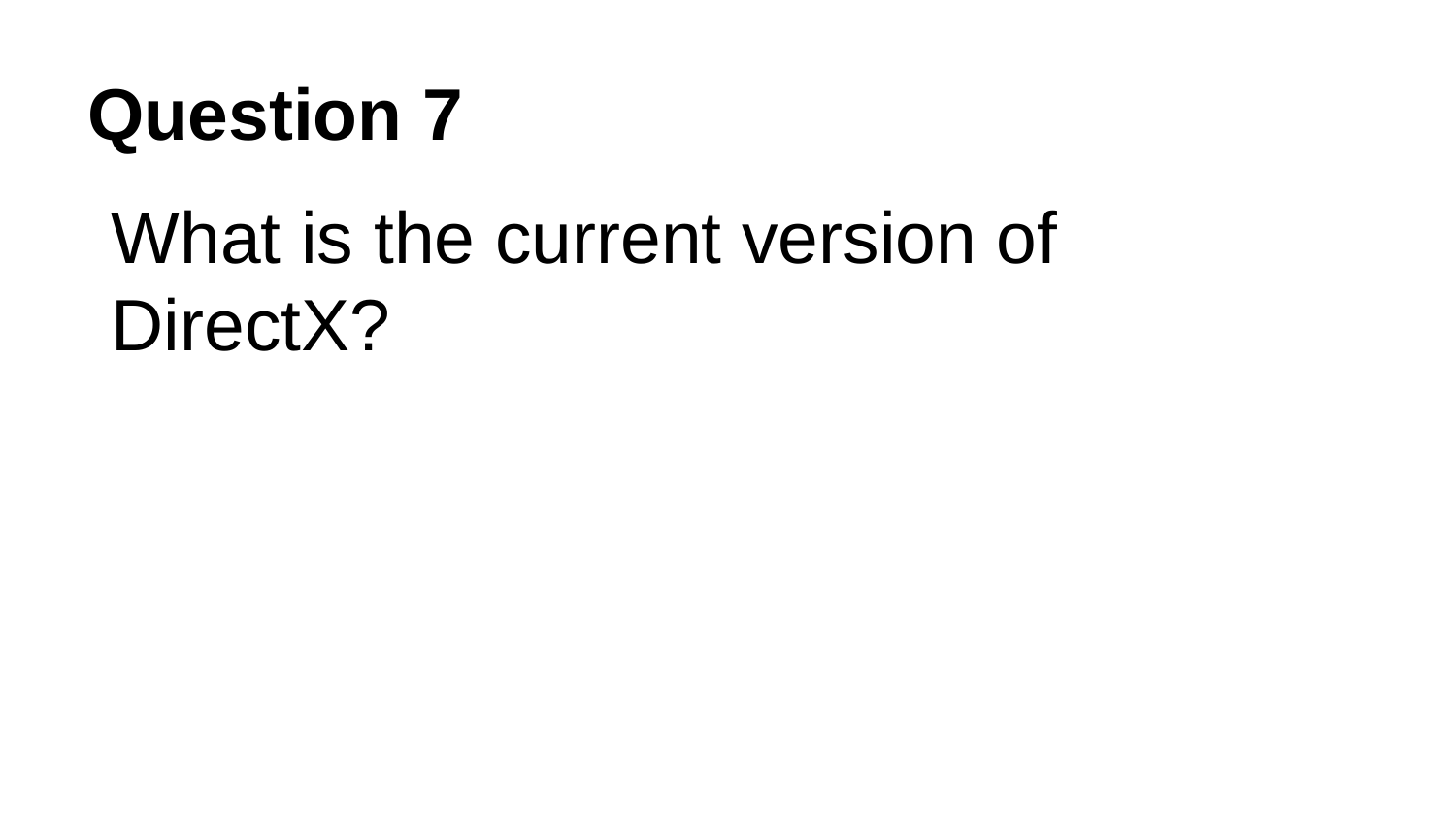

# Question 7
What is the current version of DirectX?